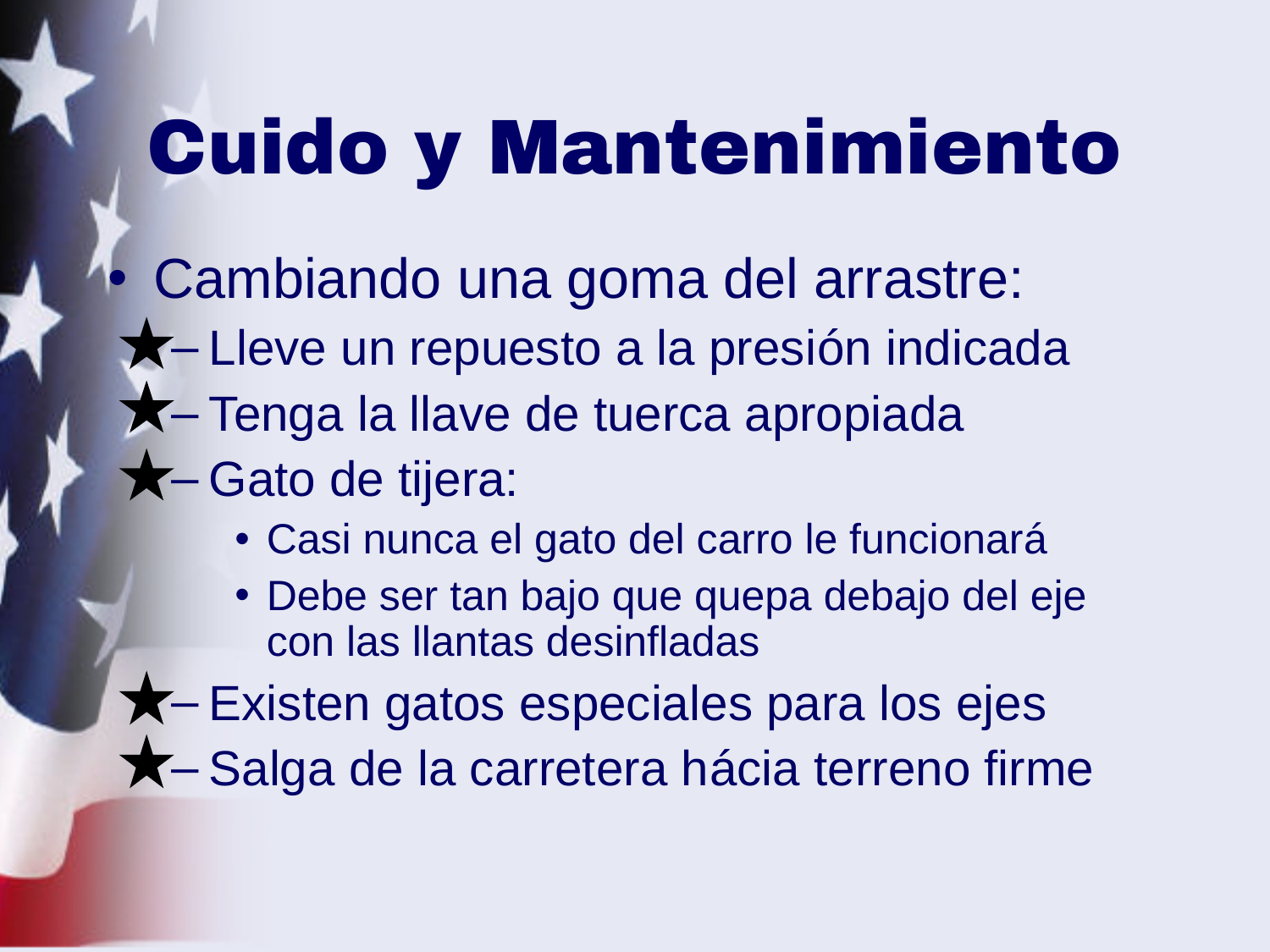

Cuido y Mantenimiento
Cambiando una goma del arrastre:
Lleve un repuesto a la presión indicada
Tenga la llave de tuerca apropiada
Gato de tijera:
Casi nunca el gato del carro le funcionará
Debe ser tan bajo que quepa debajo del eje con las llantas desinfladas
Existen gatos especiales para los ejes
Salga de la carretera hácia terreno firme